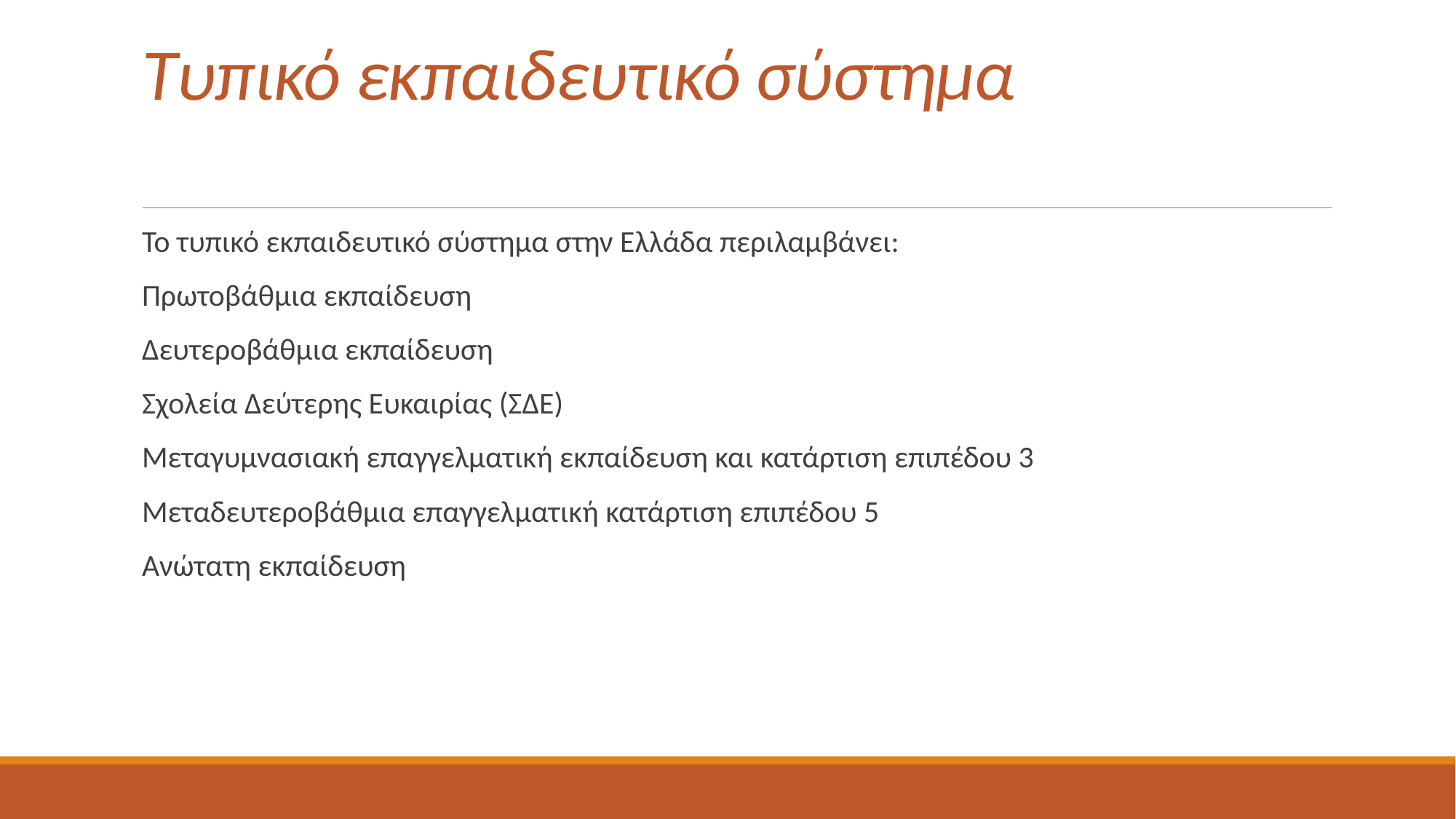

# Τυπικό εκπαιδευτικό σύστημα
Το τυπικό εκπαιδευτικό σύστημα στην Ελλάδα περιλαμβάνει:
Πρωτοβάθμια εκπαίδευση
Δευτεροβάθμια εκπαίδευση
Σχολεία Δεύτερης Ευκαιρίας (ΣΔΕ)
Μεταγυμνασιακή επαγγελματική εκπαίδευση και κατάρτιση επιπέδου 3
Μεταδευτεροβάθμια επαγγελματική κατάρτιση επιπέδου 5
Ανώτατη εκπαίδευση